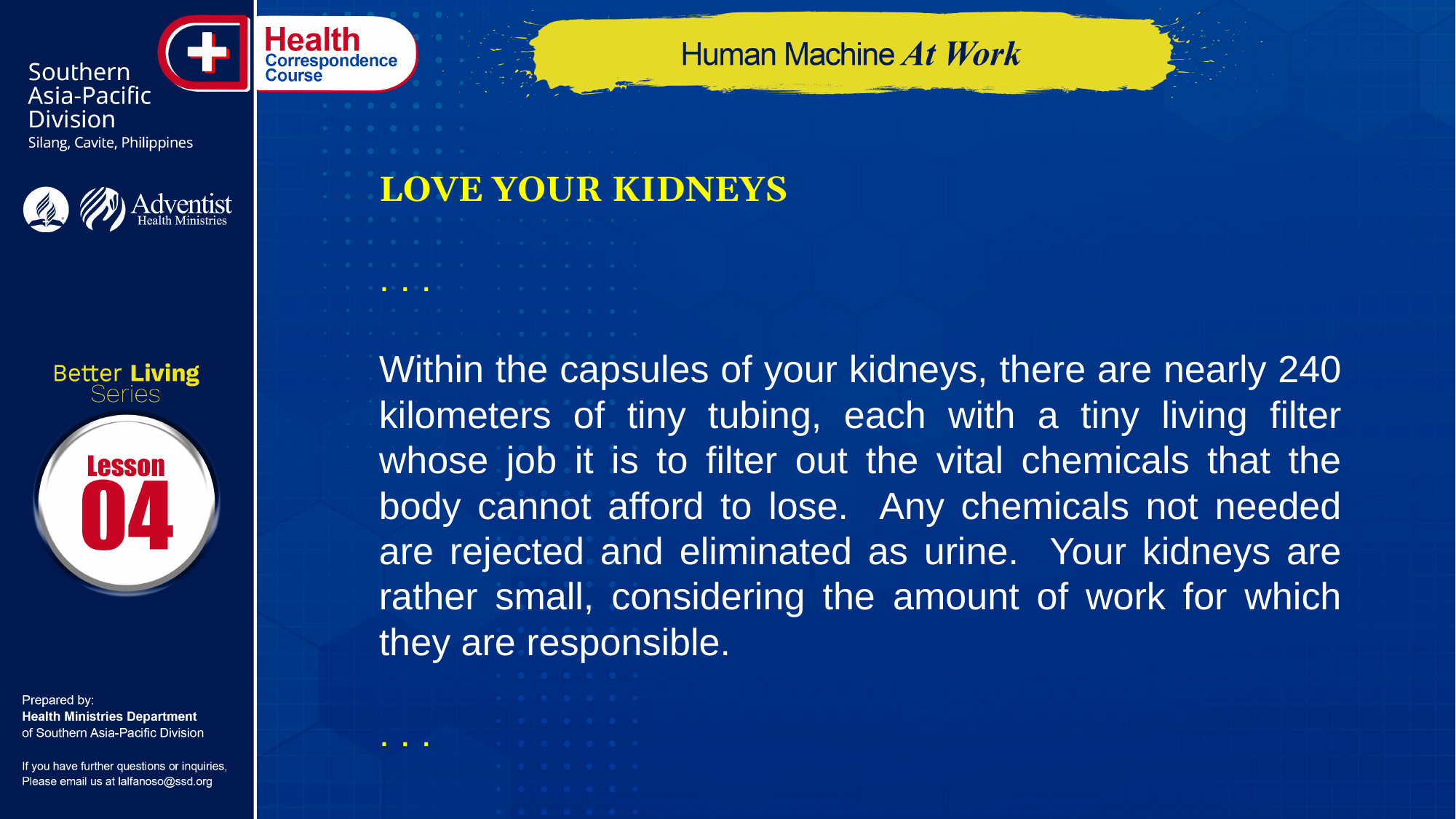

LOVE YOUR KIDNEYS

. . .

Within the capsules of your kidneys, there are nearly 240 kilometers of tiny tubing, each with a tiny living filter whose job it is to filter out the vital chemicals that the body cannot afford to lose.  Any chemicals not needed are rejected and eliminated as urine.  Your kidneys are rather small, considering the amount of work for which they are responsible.

. . .